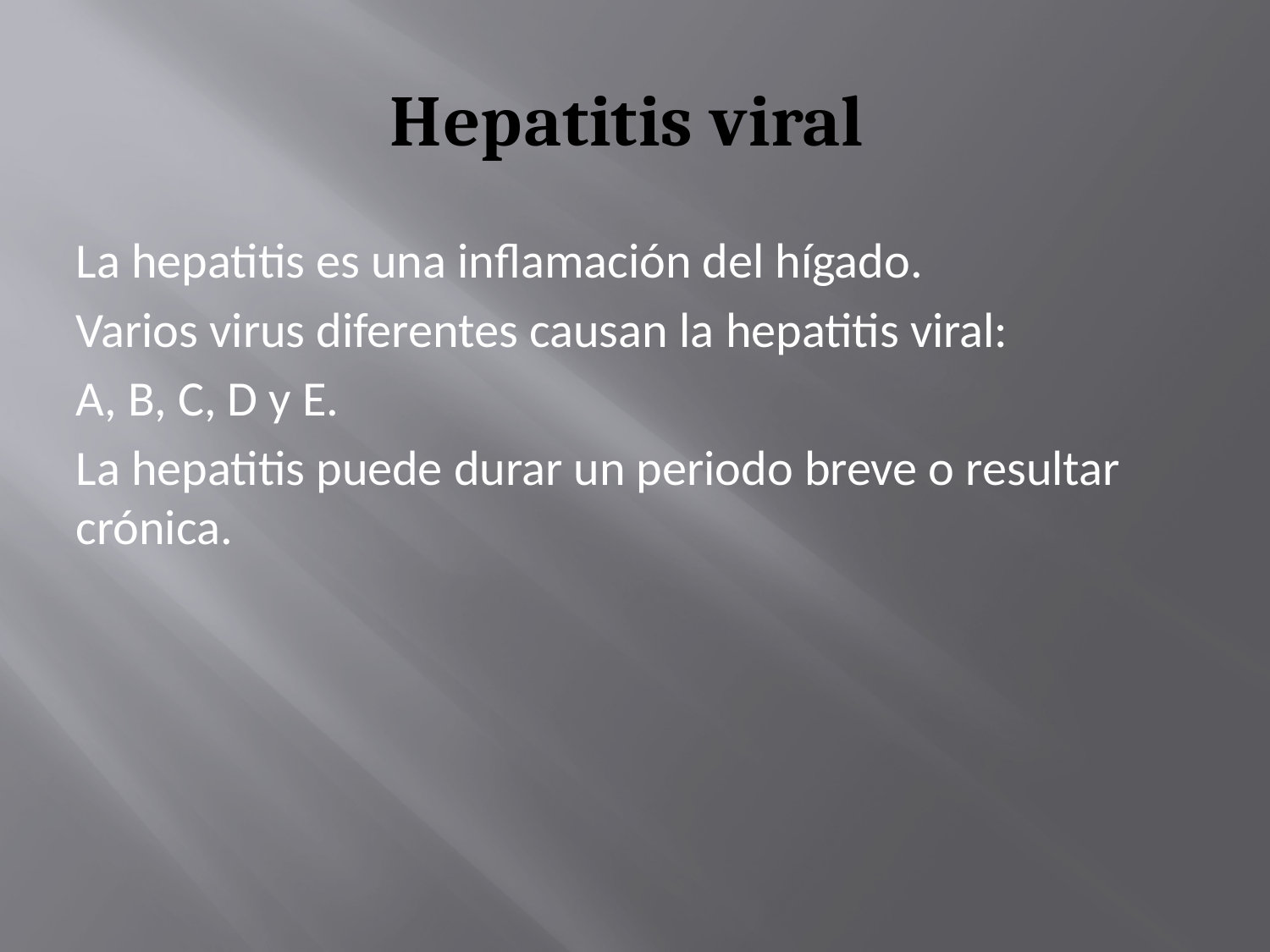

# Hepatitis viral
La hepatitis es una inflamación del hígado.
Varios virus diferentes causan la hepatitis viral:
A, B, C, D y E.
La hepatitis puede durar un periodo breve o resultar crónica.